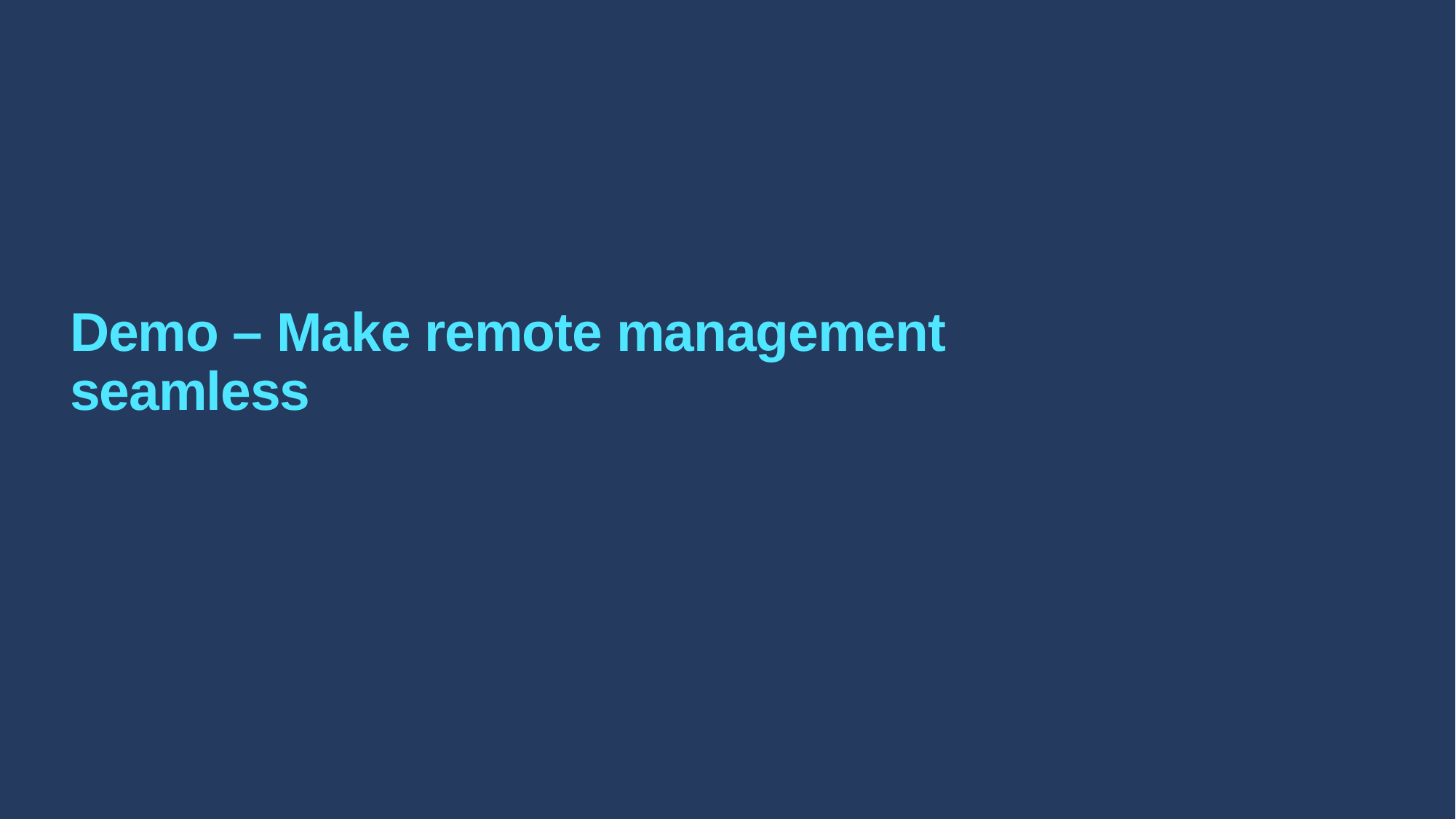

# Demo – Make remote management seamless